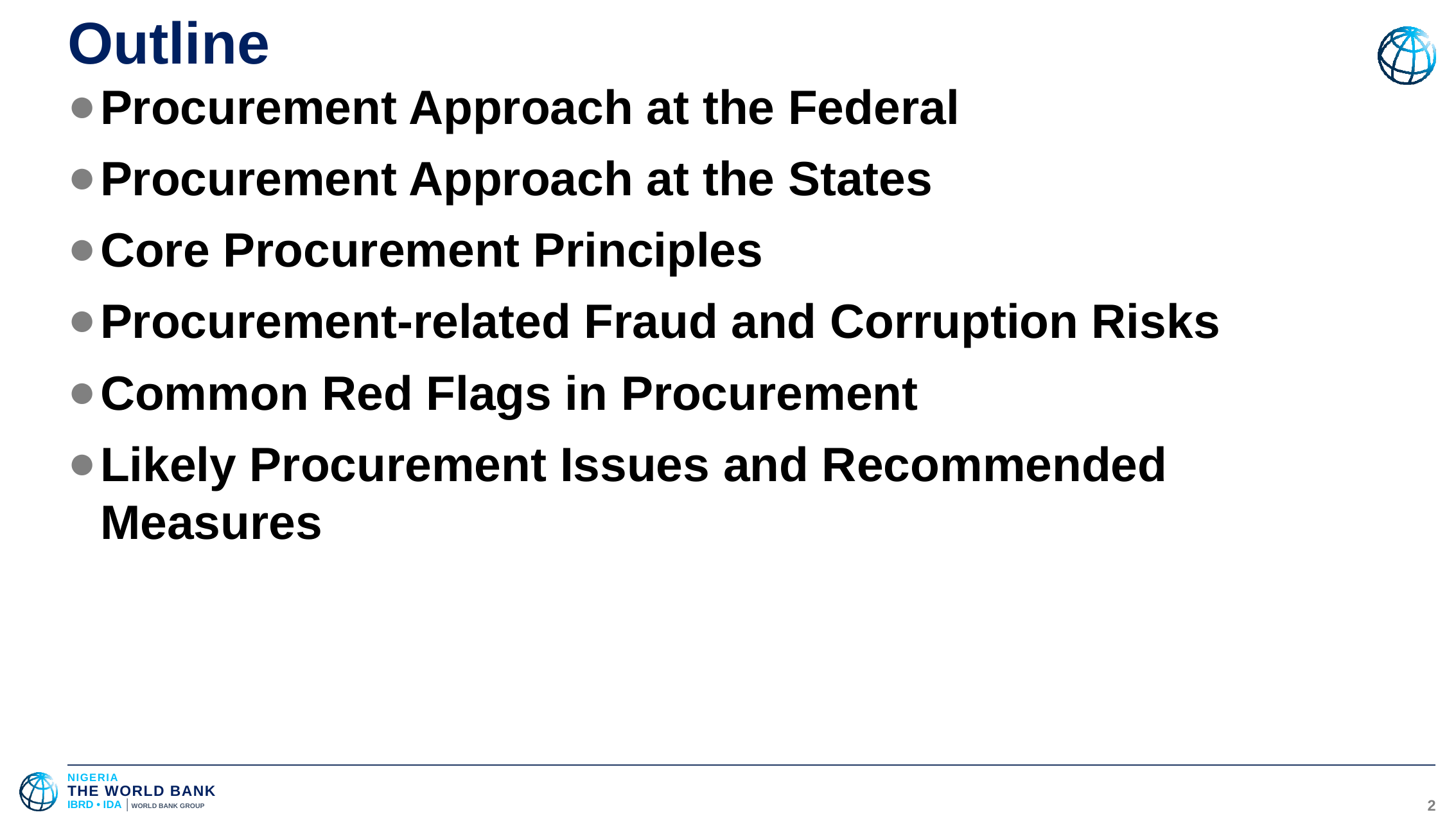

# Outline
Procurement Approach at the Federal
Procurement Approach at the States
Core Procurement Principles
Procurement-related Fraud and Corruption Risks
Common Red Flags in Procurement
Likely Procurement Issues and Recommended Measures